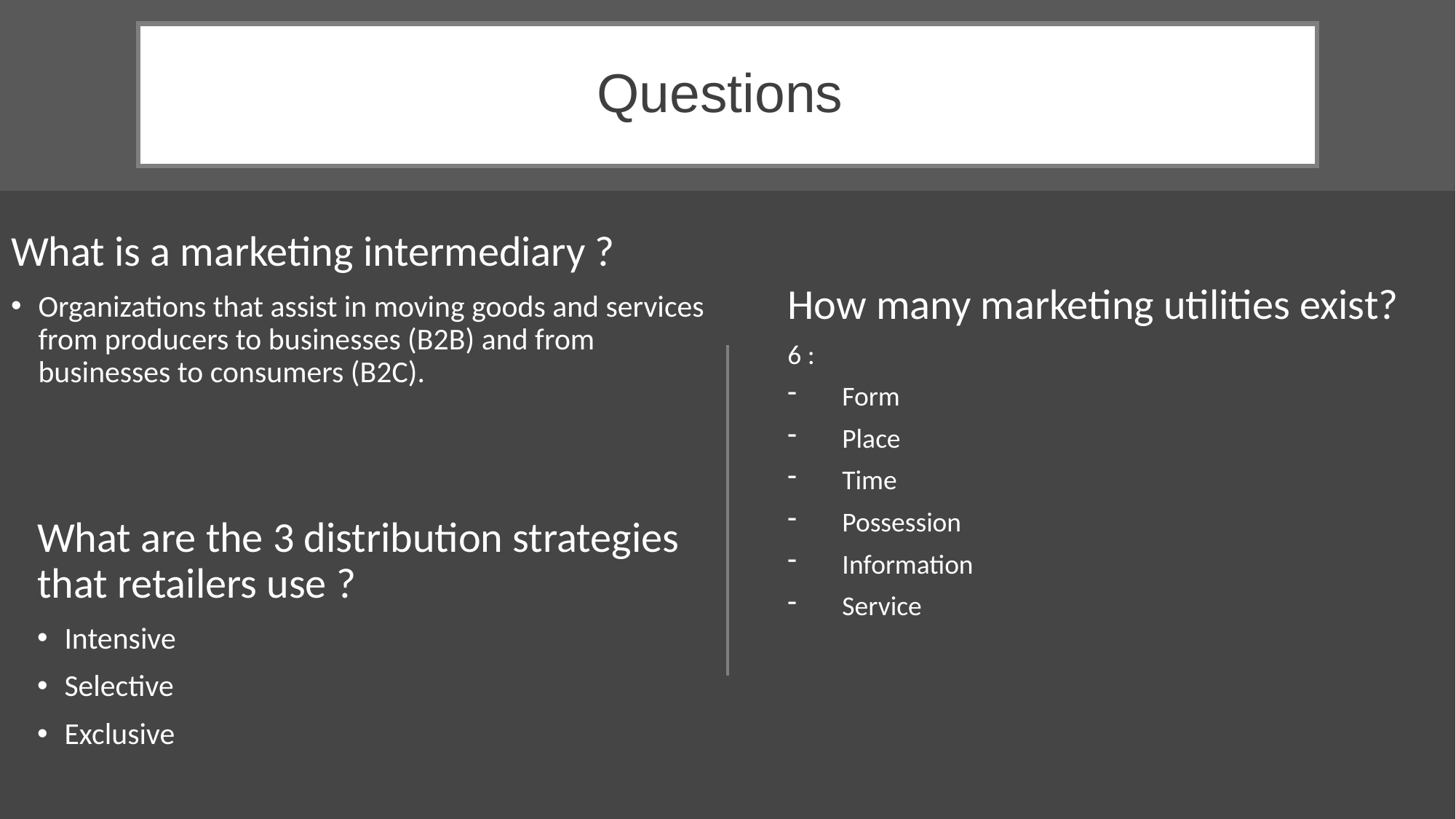

# Questions
What is a marketing intermediary ?
Organizations that assist in moving goods and services from producers to businesses (B2B) and from businesses to consumers (B2C).

How many marketing utilities exist?
6 :
Form
Place
Time
Possession
Information
Service

What are the 3 distribution strategies that retailers use ?
Intensive
Selective
Exclusive